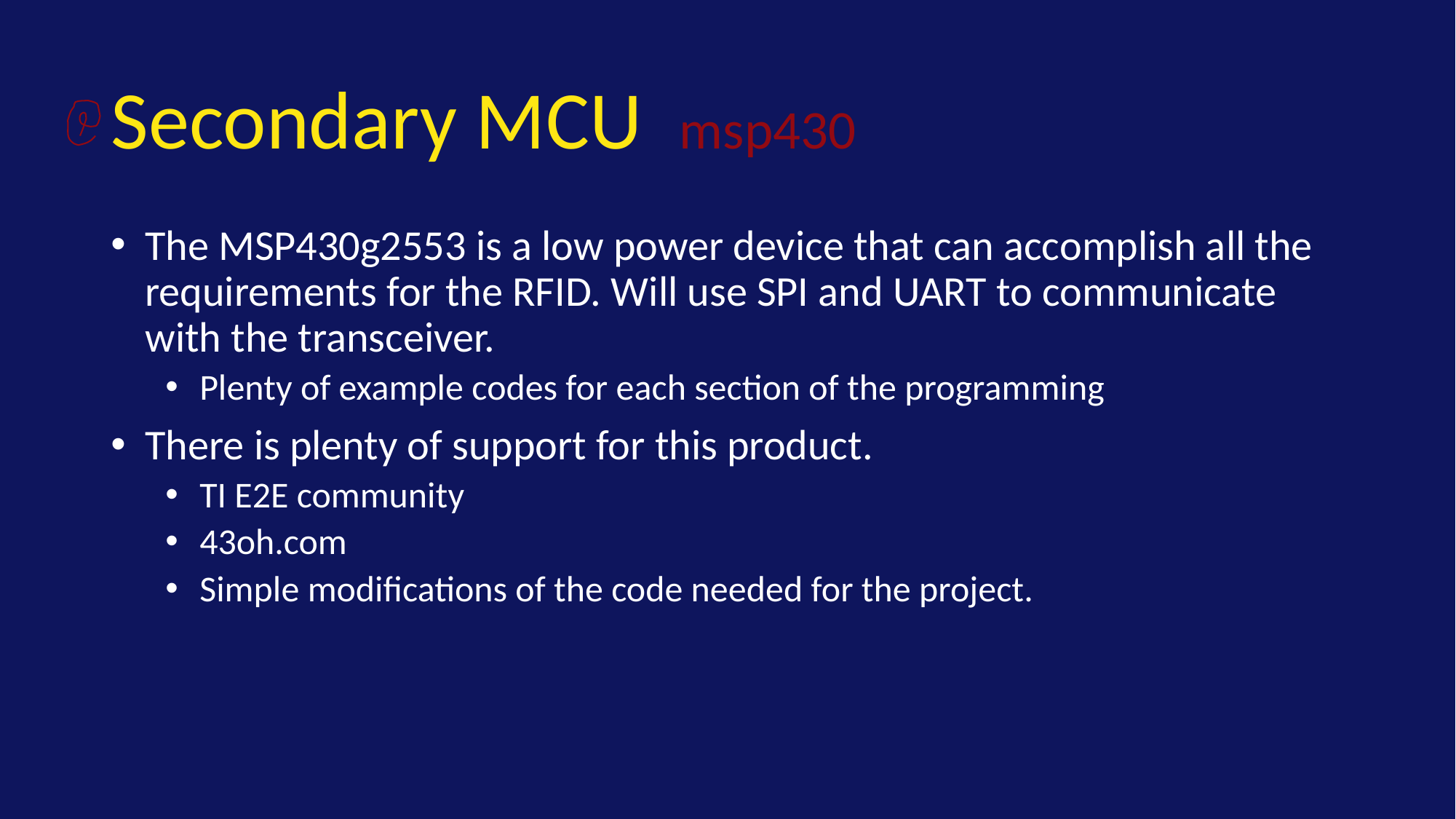

# Secondary MCU  msp430

The MSP430g2553 is a low power device that can accomplish all the requirements for the RFID. Will use SPI and UART to communicate with the transceiver.
Plenty of example codes for each section of the programming
There is plenty of support for this product.
TI E2E community
43oh.com
Simple modifications of the code needed for the project.